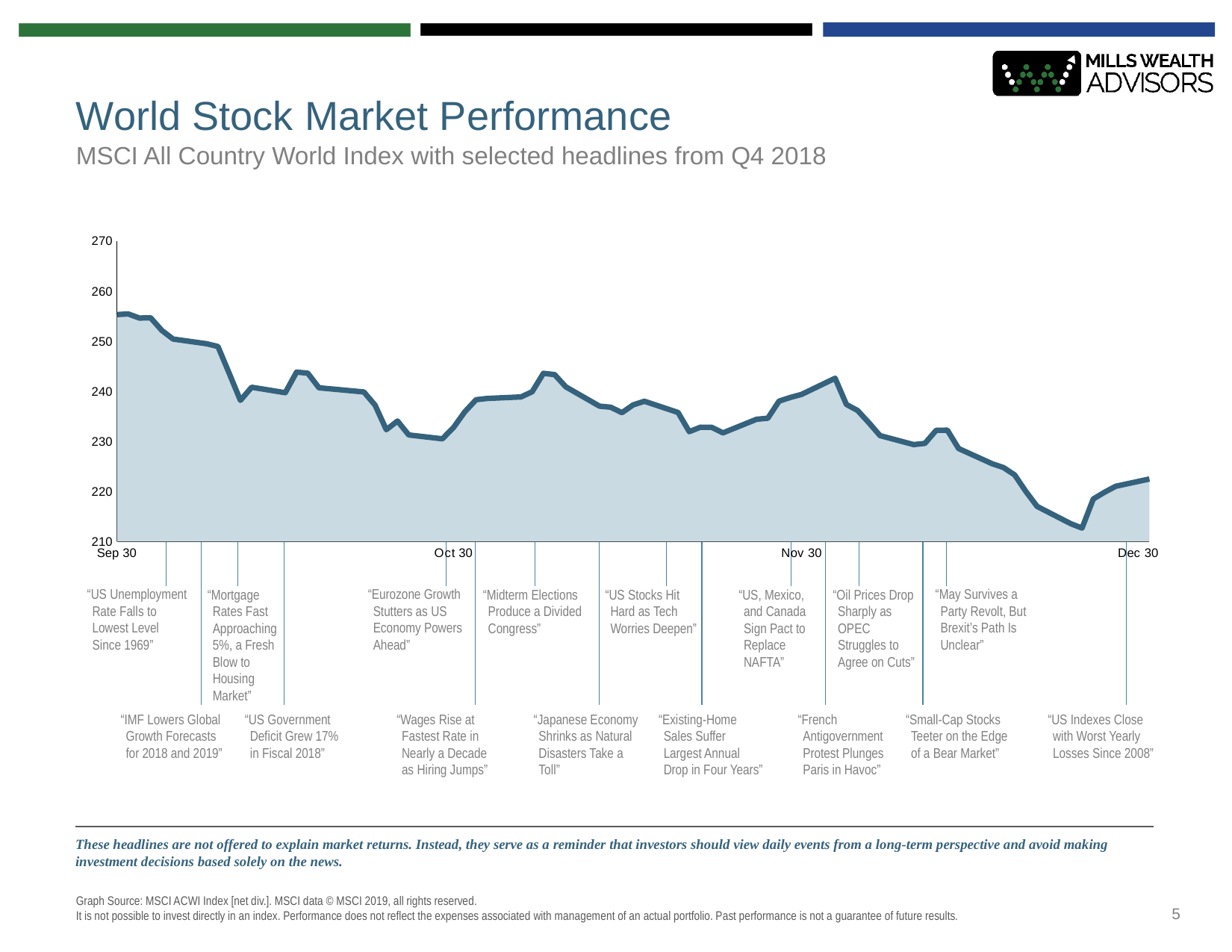

# World Stock Market Performance
MSCI All Country World Index with selected headlines from Q4 2018

### Chart

| Category | line | ACWI Standard (Large+Mid Cap)  | Annotations |
|---|---|---|---|
| 43371 | 255.027821378998 | 255.027821378998 | None |
| 43374 | 255.424985258719 | 255.424985258719 | None |
| 43375 | 254.601324712237 | 254.601324712237 | None |
| 43376 | 254.651761565644 | 254.651761565644 | None |
| 43377 | 252.133320478098 | 252.133320478098 | None |
| 43378 | 250.421849054546 | 250.421849054546 | 200.0 |
| 43381 | 249.469959645712 | 249.469959645712 | 200.0 |
| 43382 | 248.93152089824 | 248.93152089824 | None |
| 43383 | 243.583072510587 | 243.583072510587 | None |
| 43384 | 238.184071538671 | 238.184071538671 | 200.0 |
| 43385 | 240.801321909894 | 240.801321909894 | None |
| 43388 | 239.712347319908 | 239.712347319908 | 200.0 |
| 43389 | 243.815753133508 | 243.815753133508 | None |
| 43390 | 243.617984886761 | 243.617984886761 | None |
| 43391 | 240.685319843344 | 240.685319843344 | None |
| 43392 | 240.482912900152 | 240.482912900152 | None |
| 43395 | 239.867854523567 | 239.867854523567 | None |
| 43396 | 237.239468902138 | 237.239468902138 | None |
| 43397 | 232.340246641346 | 232.340246641346 | None |
| 43398 | 234.069720035439 | 234.069720035439 | None |
| 43399 | 231.284262676569 | 231.284262676569 | None |
| 43402 | 230.515108936508 | 230.515108936508 | None |
| 43403 | 232.801802335328 | 232.801802335328 | 200.0 |
| 43404 | 235.916308027054 | 235.916308027054 | None |
| 43405 | 238.316824334351 | 238.316824334351 | None |
| 43406 | 238.567490951007 | 238.567490951007 | 200.0 |
| 43409 | 238.867869036329 | 238.867869036329 | None |
| 43410 | 239.910843904033 | 239.910843904033 | None |
| 43411 | 243.57882990453 | 243.57882990453 | 200.0 |
| 43412 | 243.328096433654 | 243.328096433654 | None |
| 43413 | 240.869493287634 | 240.869493287634 | None |
| 43416 | 237.033125702662 | 237.033125702662 | None |
| 43417 | 236.820921559844 | 236.820921559844 | 200.0 |
| 43418 | 235.723521709436 | 235.723521709436 | None |
| 43419 | 237.284647452359 | 237.284647452359 | None |
| 43420 | 238.007485182404 | 238.007485182404 | None |
| 43423 | 235.764624335272 | 235.764624335272 | 200.0 |
| 43424 | 231.946328563299 | 231.946328563299 | None |
| 43425 | 232.83789112095 | 232.83789112095 | None |
| 43426 | 232.811943806066 | 232.811943806066 | 200.0 |
| 43427 | 231.703591305669 | 231.703591305669 | None |
| 43430 | 234.424369475376 | 234.424369475376 | None |
| 43431 | 234.621070087776 | 234.621070087776 | None |
| 43432 | 238.033128154956 | 238.033128154956 | None |
| 43433 | 238.764134723071 | 238.764134723071 | None |
| 43434 | 239.366682925762 | 239.366682925762 | 200.0 |
| 43437 | 242.599109426213 | 242.599109426213 | 200.0 |
| 43438 | 237.368749458122 | 237.368749458122 | None |
| 43439 | 236.175446835948 | 236.175446835948 | None |
| 43440 | 233.733776052032 | 233.733776052032 | 200.0 |
| 43441 | 231.153569311303 | 231.153569311303 | None |
| 43444 | 229.358412962553 | 229.358412962553 | None |
| 43445 | 229.607645786587 | 229.607645786587 | None |
| 43446 | 232.203083659795 | 232.203083659795 | 200.0 |
| 43447 | 232.252015862055 | 232.252015862055 | 200.0 |
| 43448 | 228.577579201097 | 228.577579201097 | None |
| 43451 | 225.538899904033 | 225.538899904033 | None |
| 43452 | 224.784939374915 | 224.784939374915 | None |
| 43453 | 223.314909080928 | 223.314909080928 | None |
| 43454 | 219.997673163699 | 219.997673163699 | None |
| 43455 | 217.034128794042 | 217.034128794042 | None |
| 43458 | 213.587780966431 | 213.587780966431 | None |
| 43459 | 212.719110511912 | 212.719110511912 | None |
| 43460 | 218.516661297081 | 218.516661297081 | None |
| 43461 | 219.856941105746 | 219.856941105746 | None |
| 43462 | 221.045125097325 | 221.045125097325 | None |
| 43465 | 222.504021154606 | 222.504021154606 | 200.0 |
	Oct	Nov	Dec
“US Unemployment Rate Falls to Lowest Level Since 1969”
“Mortgage Rates Fast Approaching 5%, a Fresh Blow to Housing Market”
“Eurozone Growth Stutters as US Economy Powers Ahead”
“Midterm Elections Produce a Divided Congress”
“US Stocks Hit Hard as Tech Worries Deepen”
“US, Mexico, and Canada Sign Pact to Replace NAFTA”
“Oil Prices Drop Sharply as OPEC Struggles to Agree on Cuts”
“May Survives a Party Revolt, But Brexit’s Path Is Unclear”
“IMF Lowers Global Growth Forecasts for 2018 and 2019”
“US Government Deficit Grew 17% in Fiscal 2018”
“Wages Rise at Fastest Rate in Nearly a Decade as Hiring Jumps”
“Japanese Economy Shrinks as Natural Disasters Take a Toll”
“Existing-Home Sales Suffer Largest Annual Drop in Four Years”
“French Antigovernment Protest Plunges Paris in Havoc”
“Small-Cap Stocks Teeter on the Edge of a Bear Market”
“US Indexes Close with Worst Yearly Losses Since 2008”
These headlines are not offered to explain market returns. Instead, they serve as a reminder that investors should view daily events from a long-term perspective and avoid making investment decisions based solely on the news.
5
Graph Source: MSCI ACWI Index [net div.]. MSCI data © MSCI 2019, all rights reserved.
It is not possible to invest directly in an index. Performance does not reflect the expenses associated with management of an actual portfolio. Past performance is not a guarantee of future results.